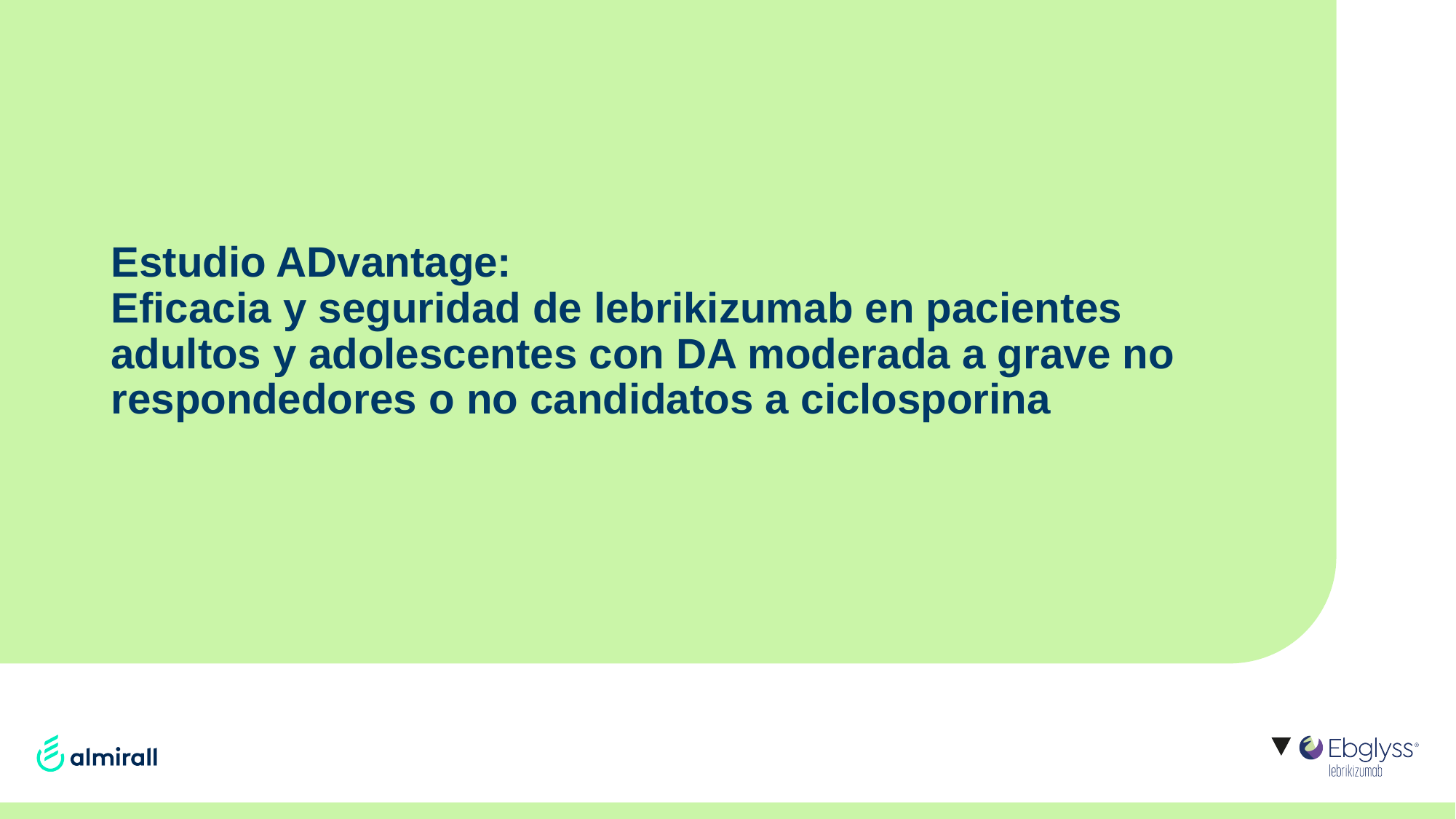

# Estudio ADvantage: Eficacia y seguridad de lebrikizumab en pacientes adultos y adolescentes con DA moderada a grave no respondedores o no candidatos a ciclosporina